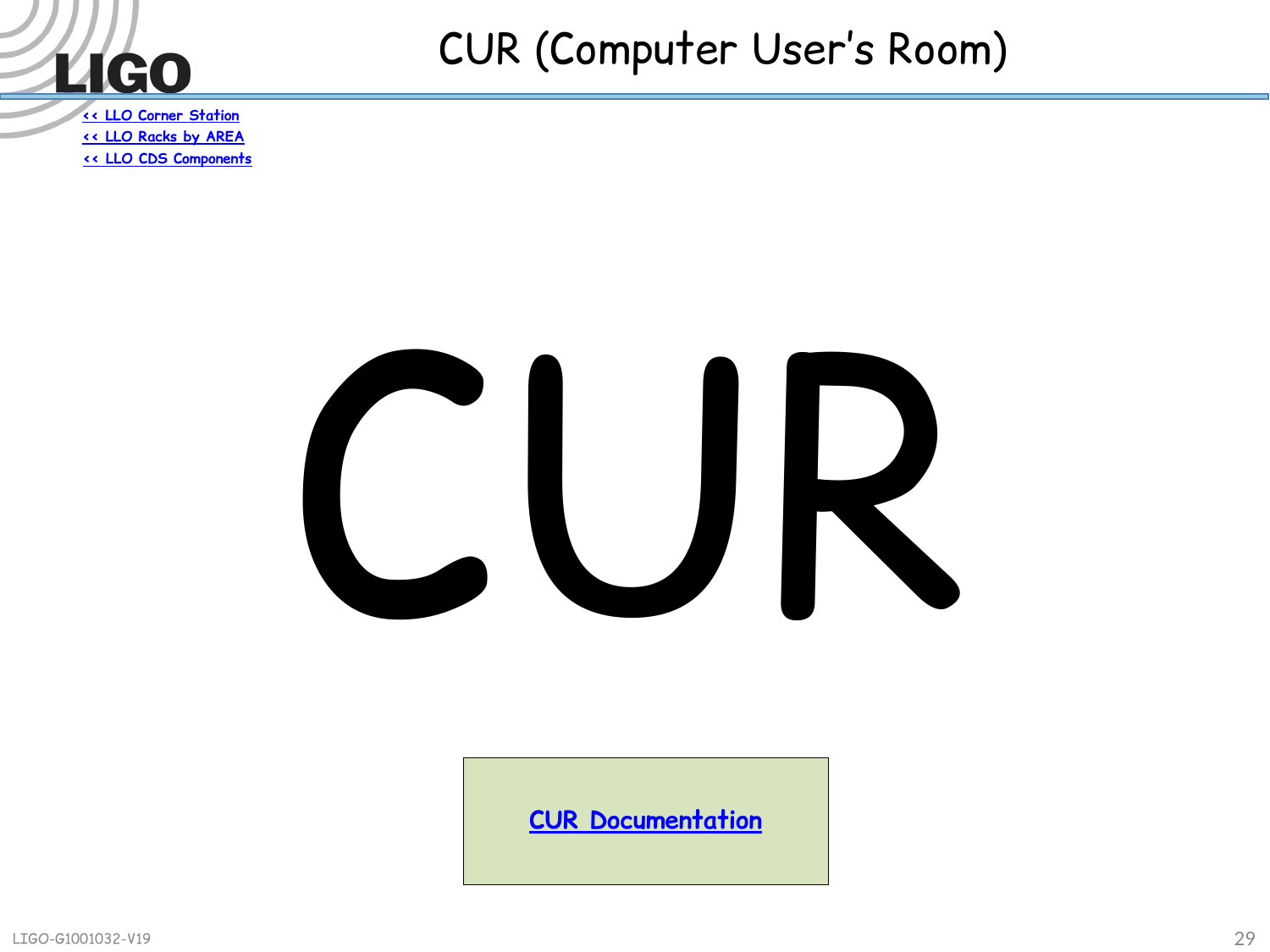

# CUR (Computer User’s Room)
<< LLO Corner Station
<< LLO Racks by AREA
<< LLO CDS Components
CUR
CUR Documentation
29
LIGO-G1001032-V19